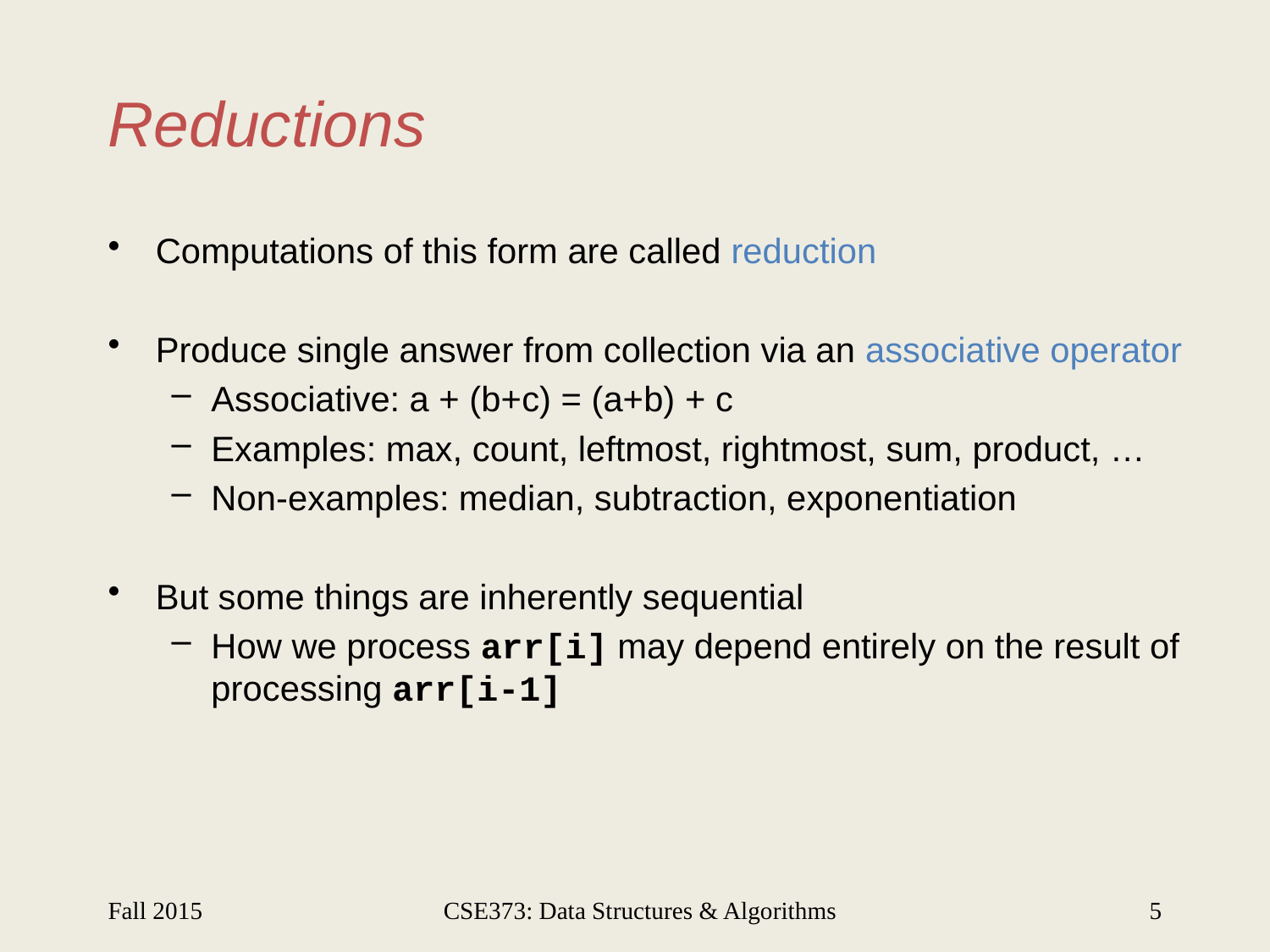

# Reductions
Computations of this form are called reduction

Produce single answer from collection via an associative operator
Associative: a + (b+c) = (a+b) + c
Examples: max, count, leftmost, rightmost, sum, product, …
Non-examples: median, subtraction, exponentiation

But some things are inherently sequential
How we process arr[i] may depend entirely on the result of processing arr[i-1]
Fall 2015
CSE373: Data Structures & Algorithms
5